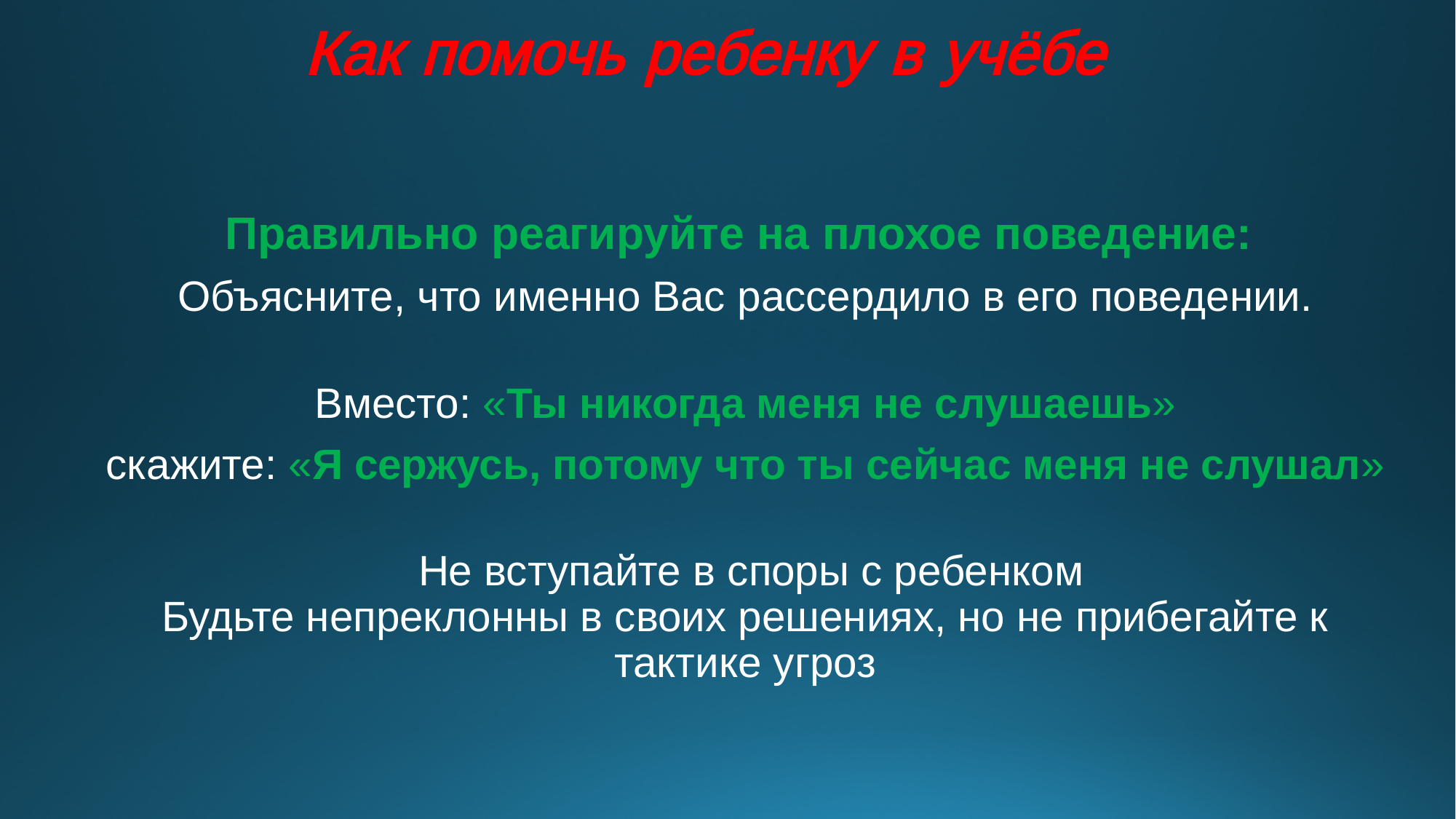

# Как помочь ребенку в учёбе
Правильно реагируйте на плохое поведение:
Объясните, что именно Вас рассердило в его поведении.
Вместо: «Ты никогда меня не слушаешь»
скажите: «Я сержусь, потому что ты сейчас меня не слушал»
 Не вступайте в споры с ребенком
Будьте непреклонны в своих решениях, но не прибегайте к тактике угроз